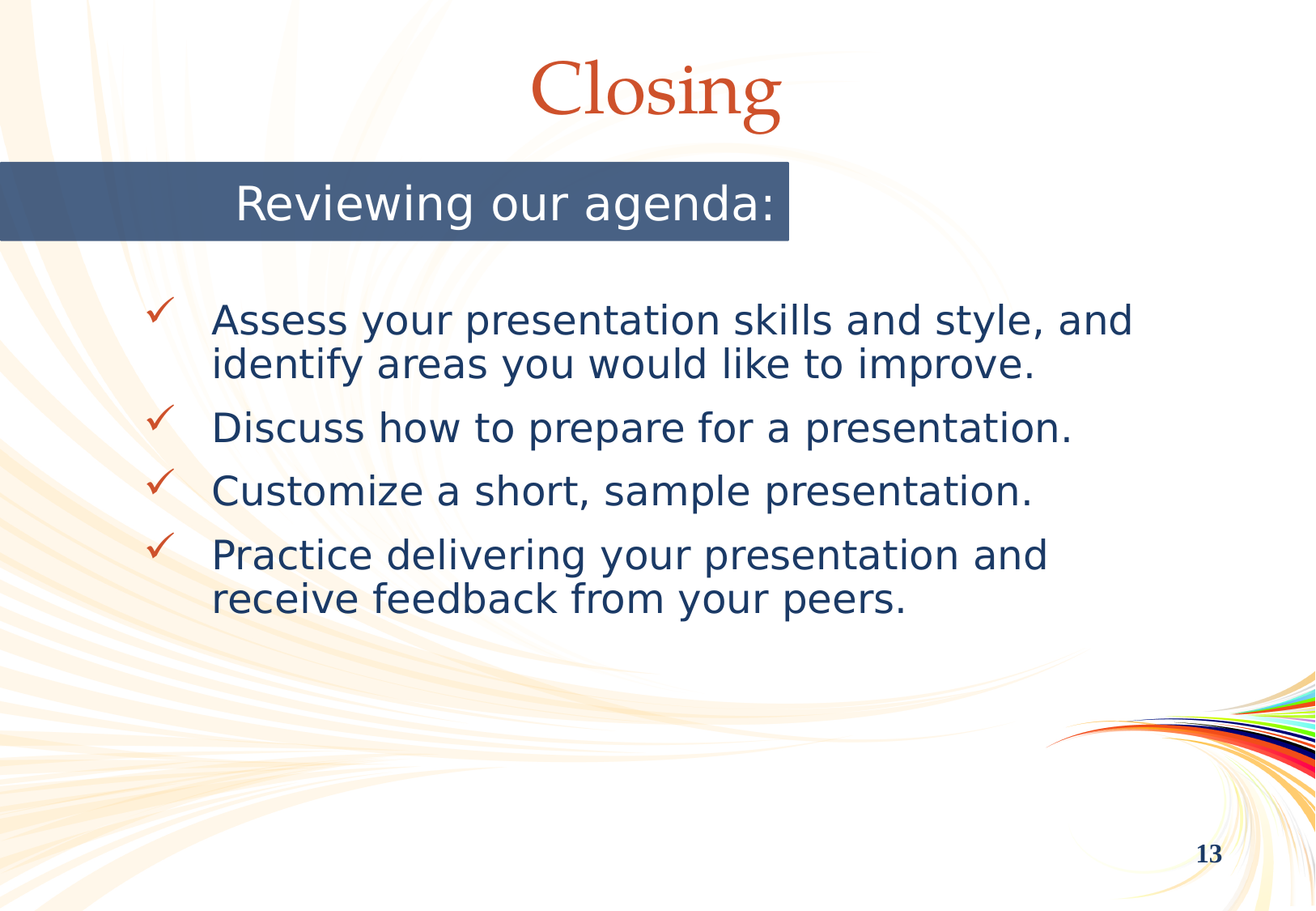

Closing
Reviewing our agenda:
Assess your presentation skills and style, and identify areas you would like to improve.
Discuss how to prepare for a presentation.
Customize a short, sample presentation.
Practice delivering your presentation and receive feedback from your peers.